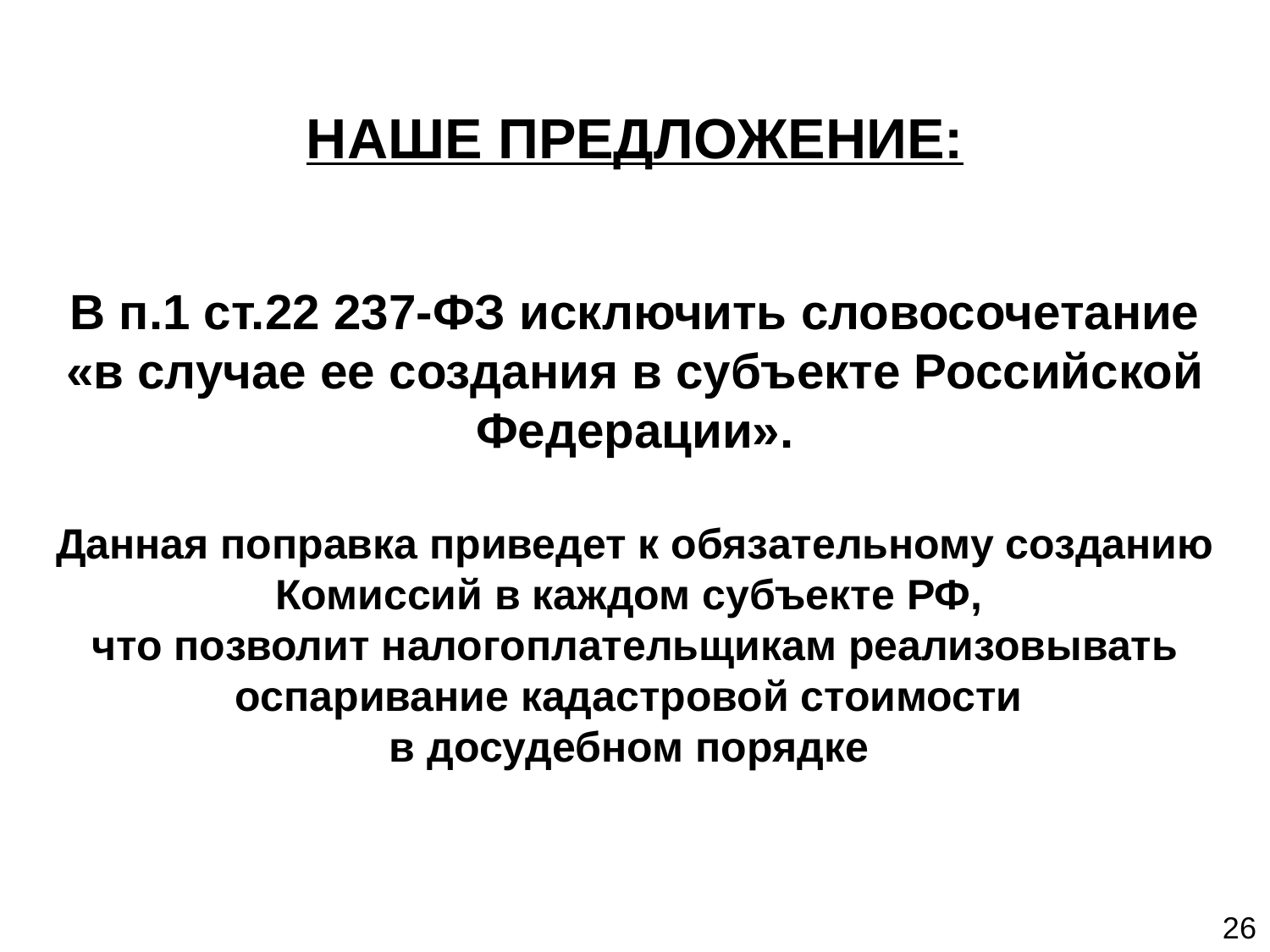

НАШЕ ПРЕДЛОЖЕНИЕ:

В п.1 ст.22 237-ФЗ исключить словосочетание «в случае ее создания в субъекте Российской Федерации».

Данная поправка приведет к обязательному созданию Комиссий в каждом субъекте РФ,
что позволит налогоплательщикам реализовывать оспаривание кадастровой стоимости
в досудебном порядке

26